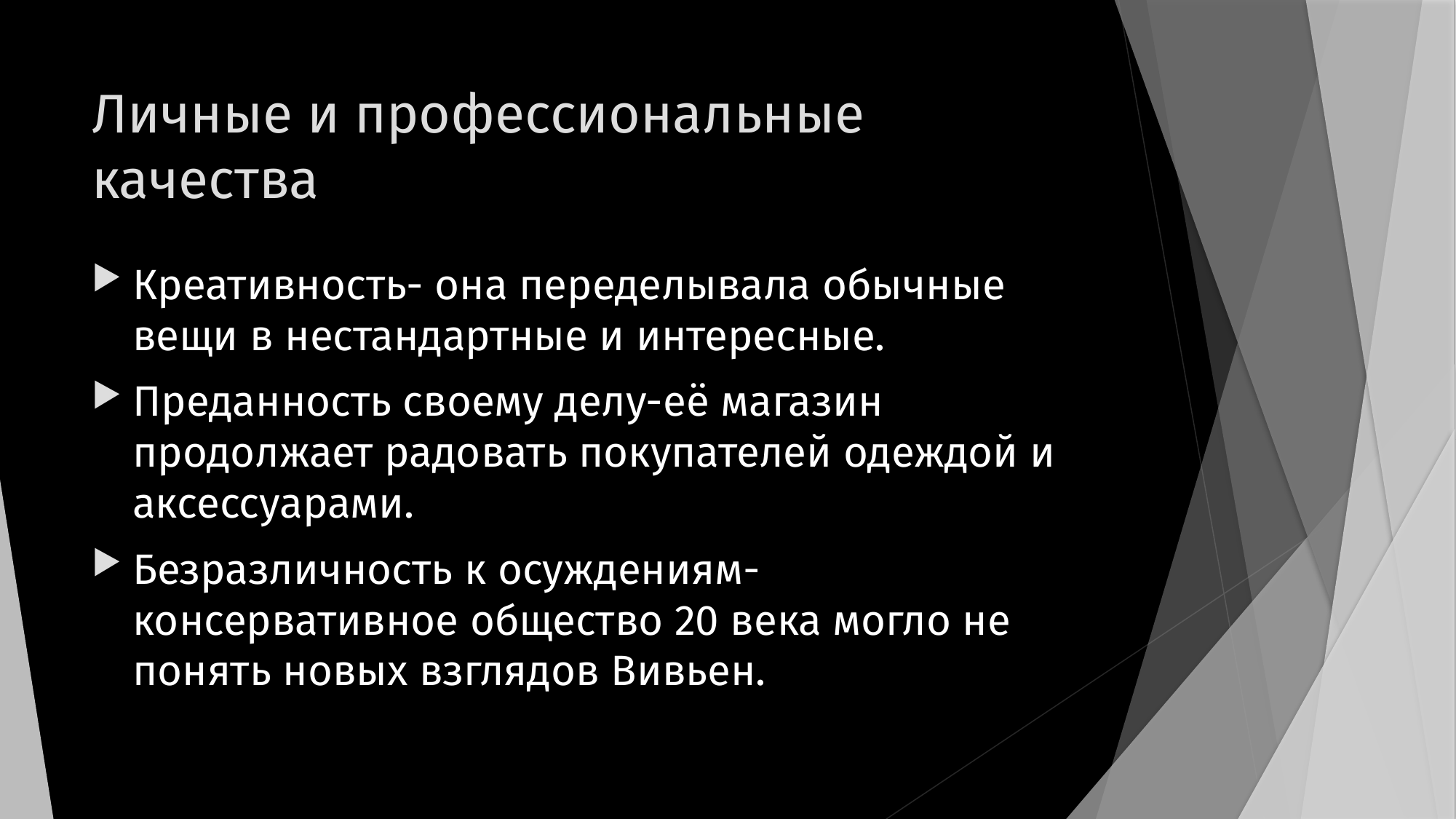

# Личные и профессиональные качества
Креативность- она переделывала обычные вещи в нестандартные и интересные.
Преданность своему делу-её магазин продолжает радовать покупателей одеждой и аксессуарами.
Безразличность к осуждениям- консервативное общество 20 века могло не понять новых взглядов Вивьен.